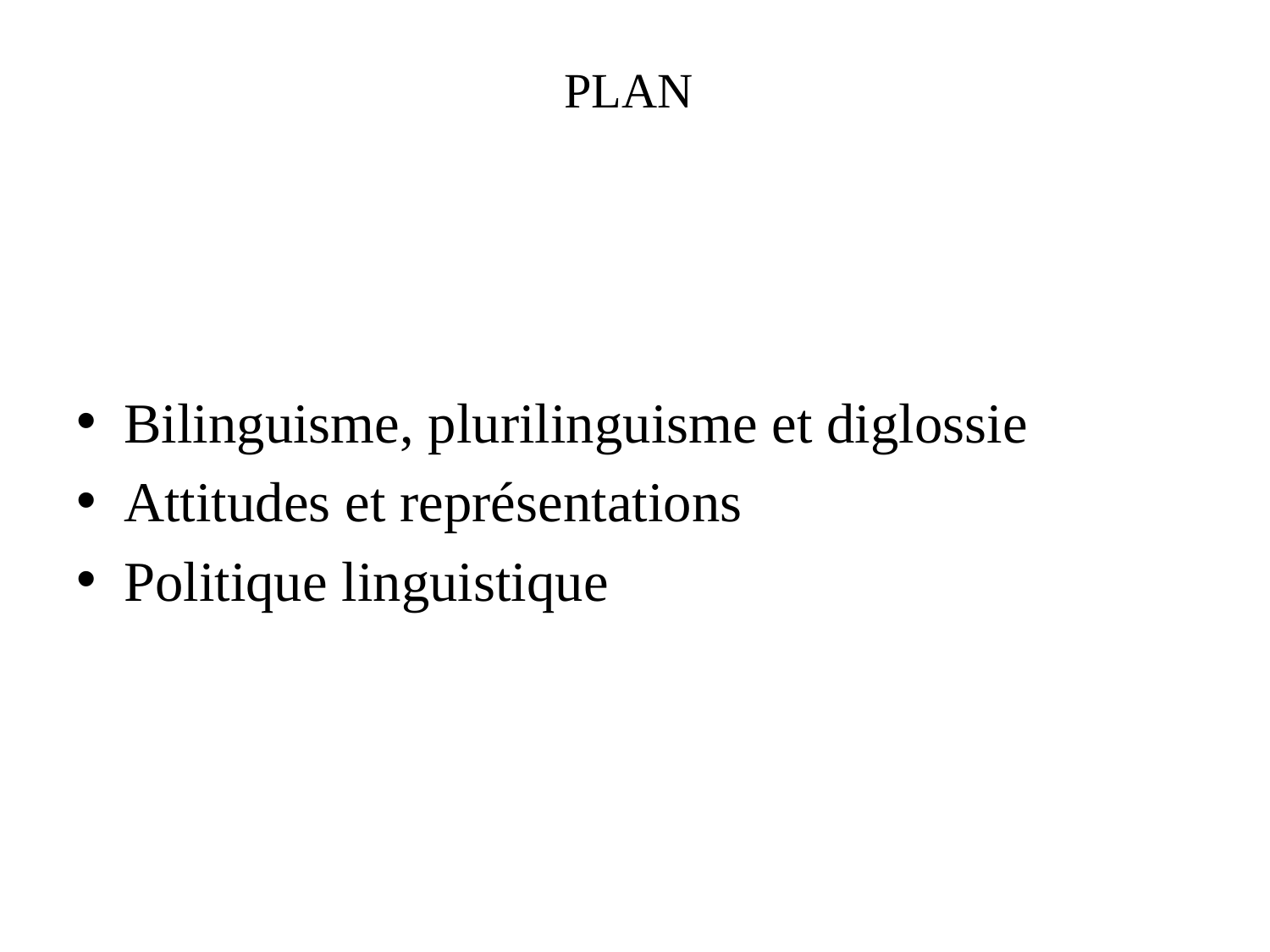

# PLAN

Bilinguisme, plurilinguisme et diglossie
Attitudes et représentations
Politique linguistique